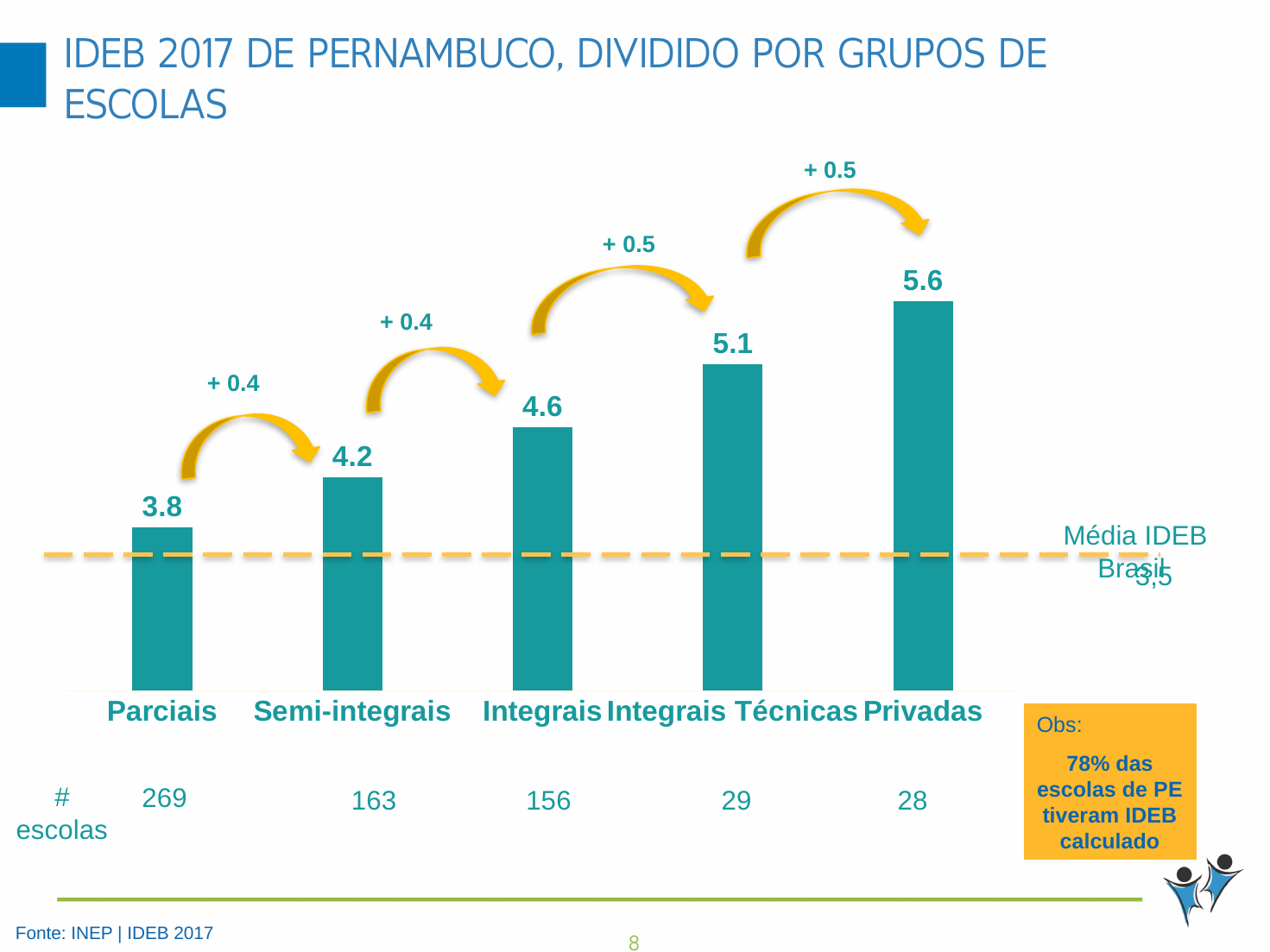

# IDEB 2017 DE Pernambuco, dividido por grupos de escolas
+ 0.5

### Chart

| Category | Média Ideb |
|---|---|
| Parciais | 3.8 |
| Semi-integrais | 4.2 |
| Integrais | 4.6 |
| Integrais Técnicas | 5.1 |
| Privadas | 5.6 |
+ 0.5

+ 0.4

+ 0.4

Média IDEB Brasil
3,5
Obs:
78% das escolas de PE tiveram IDEB calculado
# escolas
269
163
28
156
29
Fonte: INEP | IDEB 2017
8